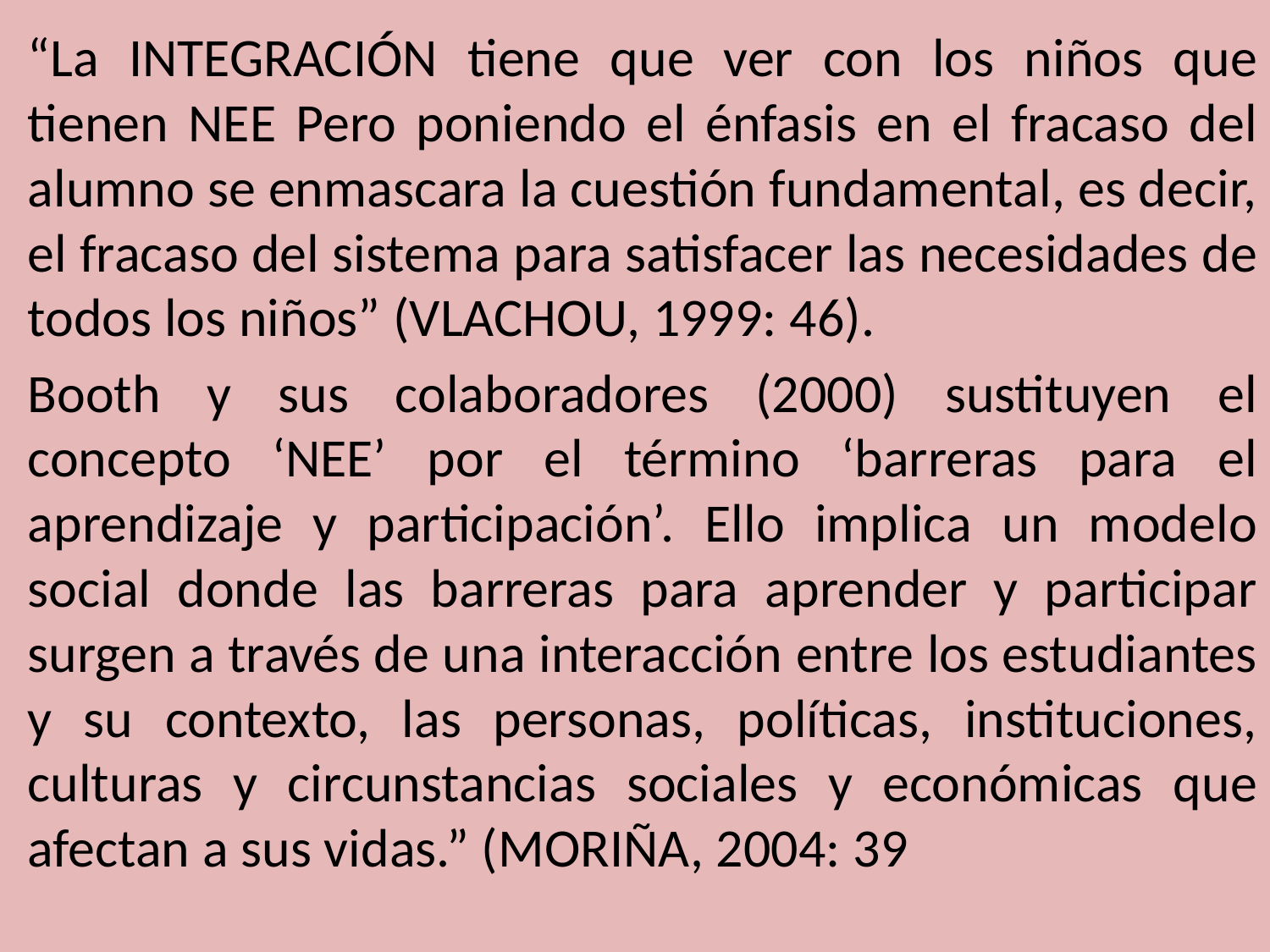

“La INTEGRACIÓN tiene que ver con los niños que tienen NEE Pero poniendo el énfasis en el fracaso del alumno se enmascara la cuestión fundamental, es decir, el fracaso del sistema para satisfacer las necesidades de todos los niños” (VLACHOU, 1999: 46).
Booth y sus colaboradores (2000) sustituyen el concepto ‘NEE’ por el término ‘barreras para el aprendizaje y participación’. Ello implica un modelo social donde las barreras para aprender y participar surgen a través de una interacción entre los estudiantes y su contexto, las personas, políticas, instituciones, culturas y circunstancias sociales y económicas que afectan a sus vidas.” (MORIÑA, 2004: 39